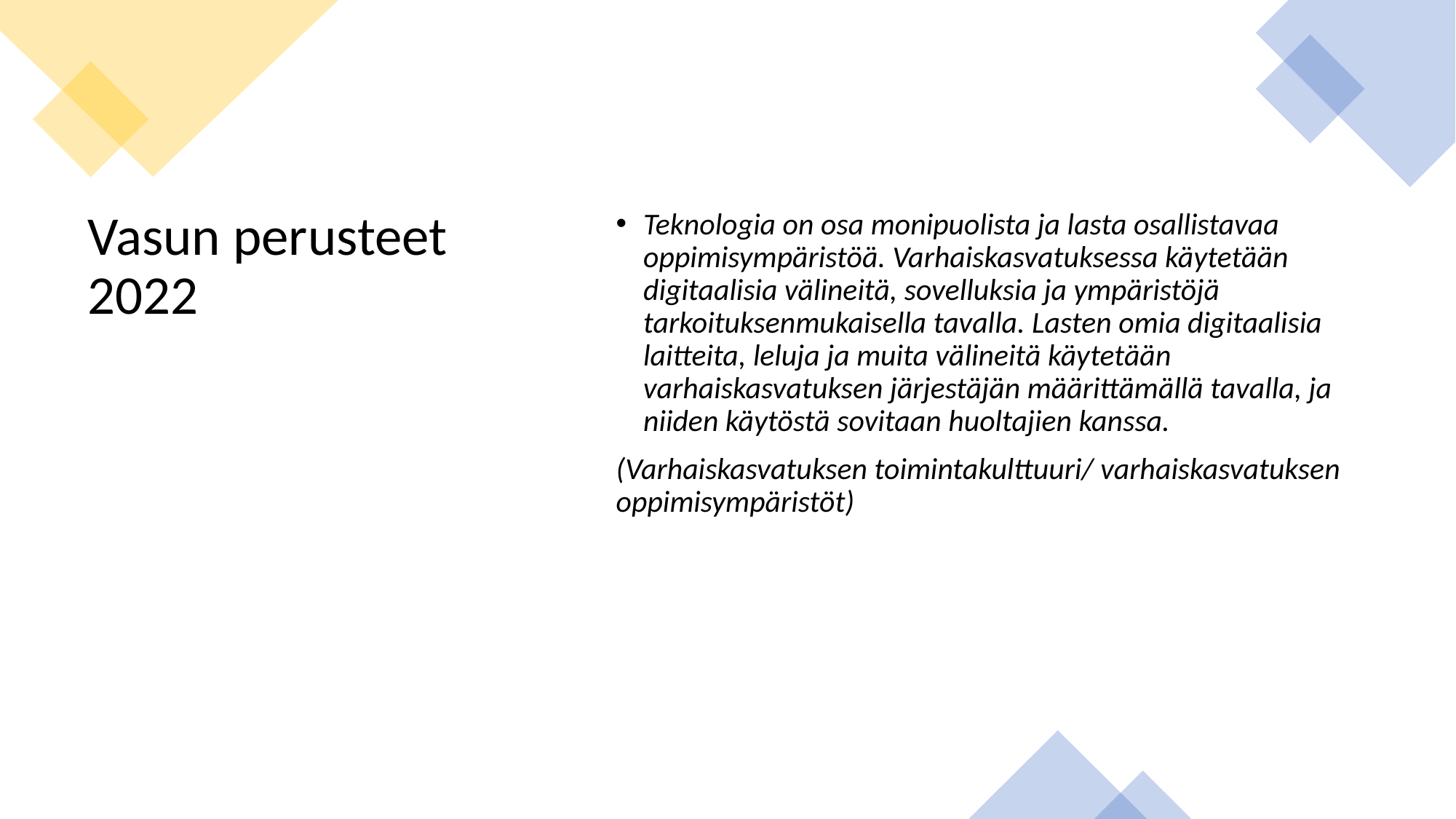

Teknologia on osa monipuolista ja lasta osallistavaa oppimisympäristöä. Varhaiskasvatuksessa käytetään digitaalisia välineitä, sovelluksia ja ympäristöjä tarkoituksenmukaisella tavalla. Lasten omia digitaalisia laitteita, leluja ja muita välineitä käytetään varhaiskasvatuksen järjestäjän määrittämällä tavalla, ja niiden käytöstä sovitaan huoltajien kanssa.
(Varhaiskasvatuksen toimintakulttuuri/ varhaiskasvatuksen oppimisympäristöt)
# Vasun perusteet 2022